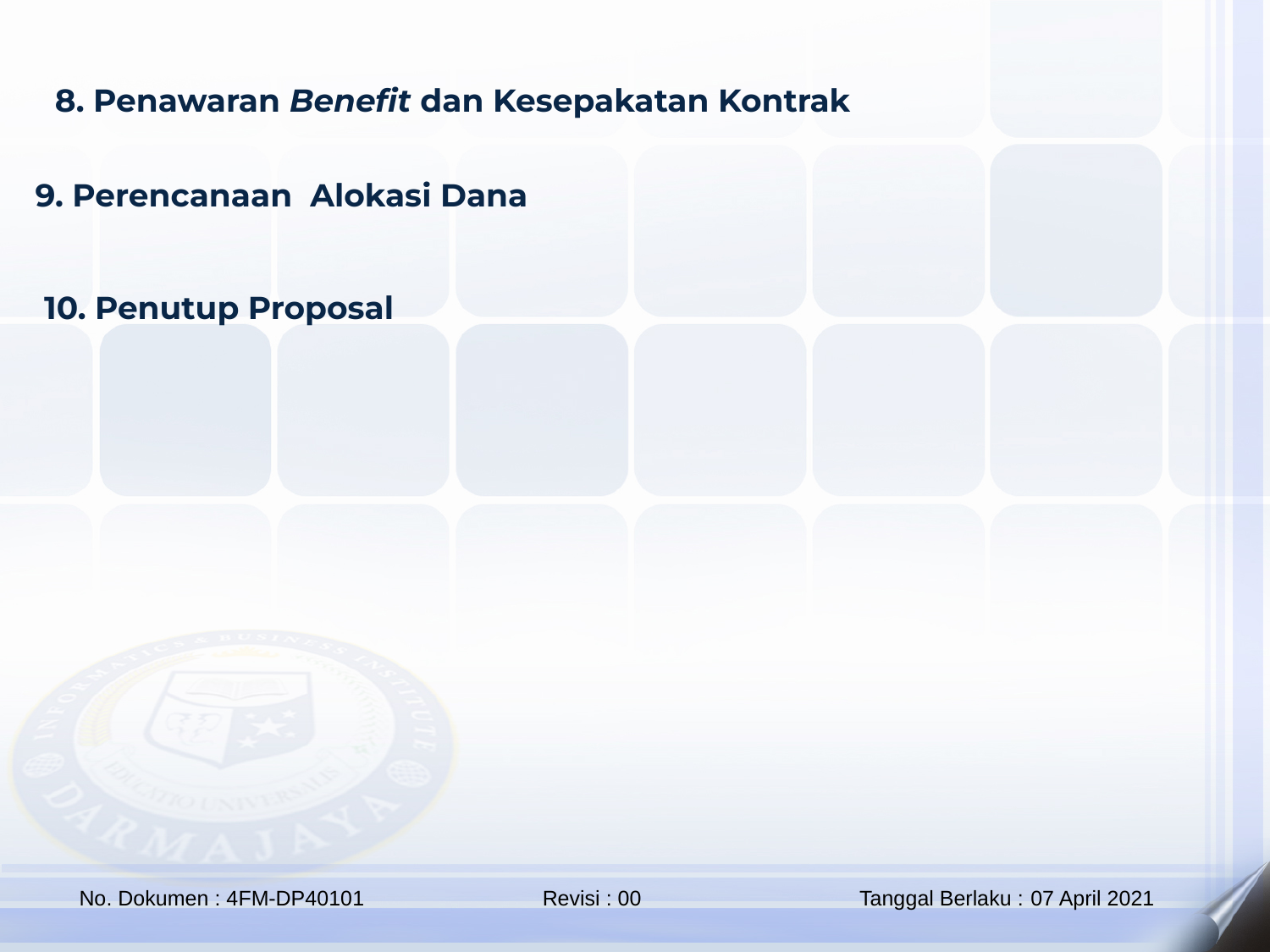

8. Penawaran Benefit dan Kesepakatan Kontrak
9. Perencanaan  Alokasi Dana
10. Penutup Proposal